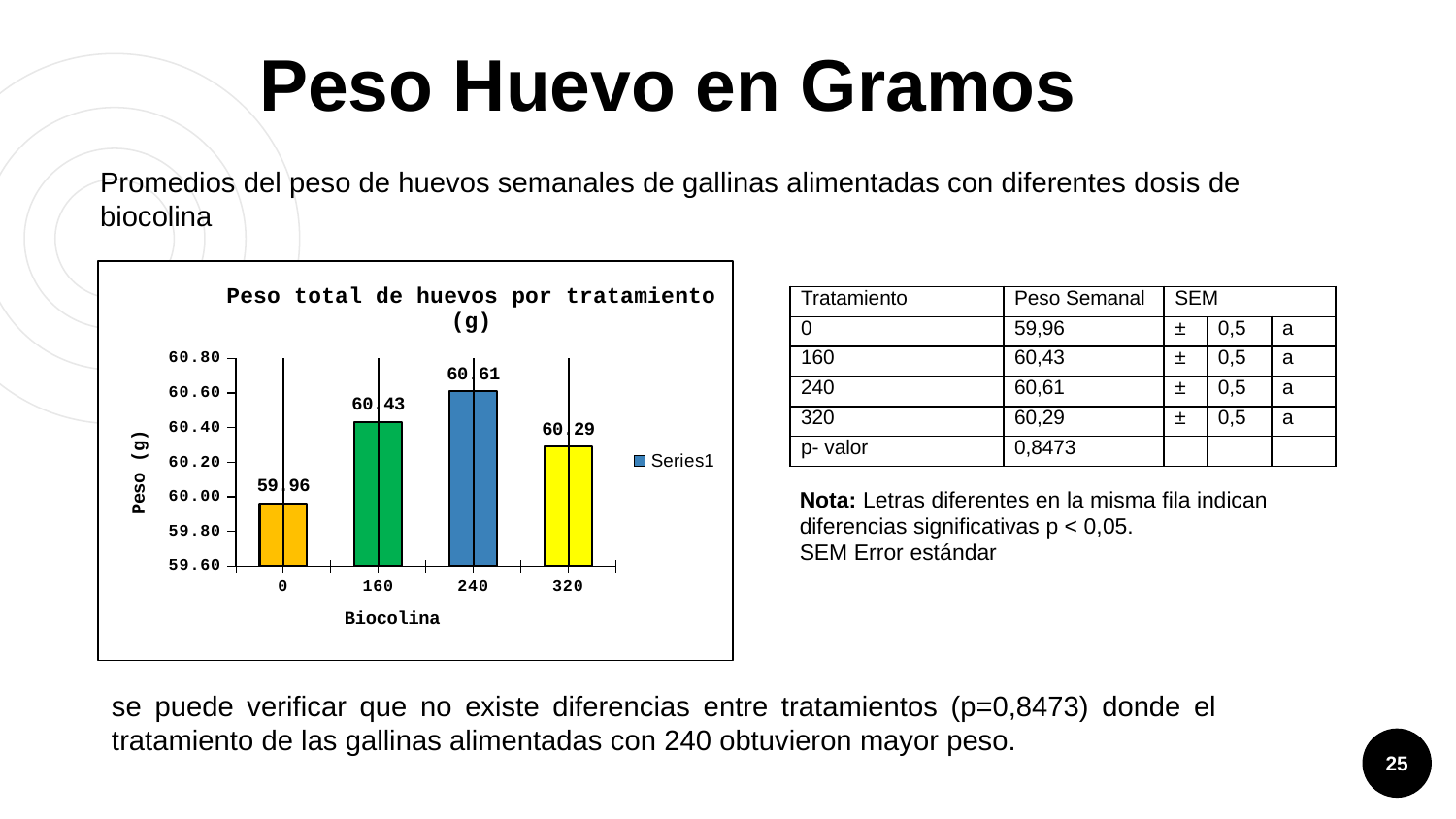

# Peso Huevo en Gramos
Promedios del peso de huevos semanales de gallinas alimentadas con diferentes dosis de biocolina

### Chart: Peso total de huevos por tratamiento (g)

| Category |  |
|---|---|
| 0 | 59.96171428571428 |
| 160 | 60.432857142857145 |
| 240 | 60.609428571428566 |
| 320 | 60.289142857142856 |
| Tratamiento | Peso Semanal | SEM |  |  |
| --- | --- | --- | --- | --- |
| 0 | 59,96 | ± | 0,5 | a |
| 160 | 60,43 | ± | 0,5 | a |
| 240 | 60,61 | ± | 0,5 | a |
| 320 | 60,29 | ± | 0,5 | a |
| p- valor | 0,8473 |  |  |  |
Nota: Letras diferentes en la misma fila indican diferencias significativas p < 0,05.
SEM Error estándar
se puede verificar que no existe diferencias entre tratamientos (p=0,8473) donde el tratamiento de las gallinas alimentadas con 240 obtuvieron mayor peso.
25